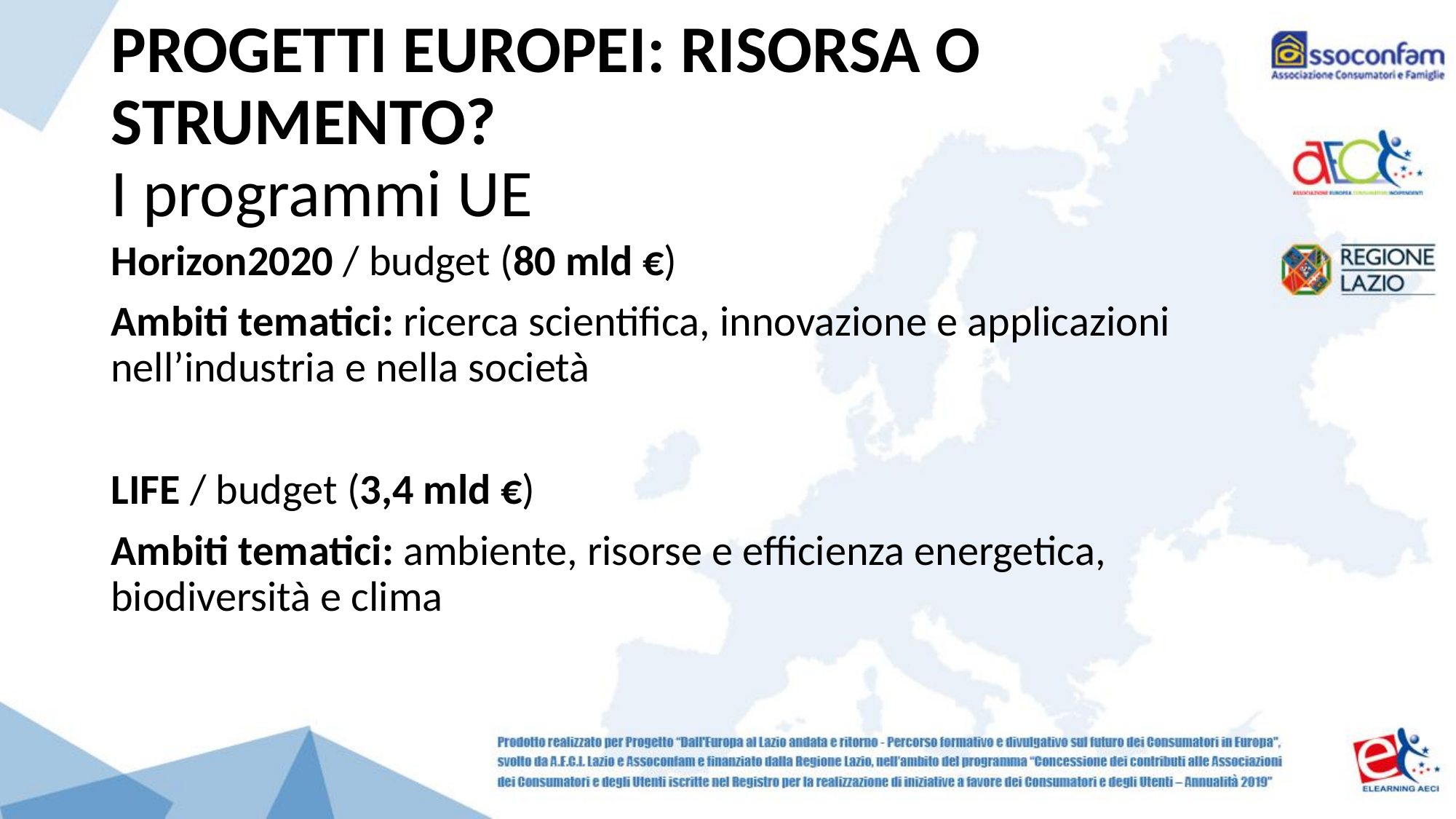

# PROGETTI EUROPEI: RISORSA O STRUMENTO? I programmi UE
Horizon2020 / budget (80 mld €)
Ambiti tematici: ricerca scientifica, innovazione e applicazioni nell’industria e nella società

LIFE / budget (3,4 mld €)
Ambiti tematici: ambiente, risorse e efficienza energetica, biodiversità e clima